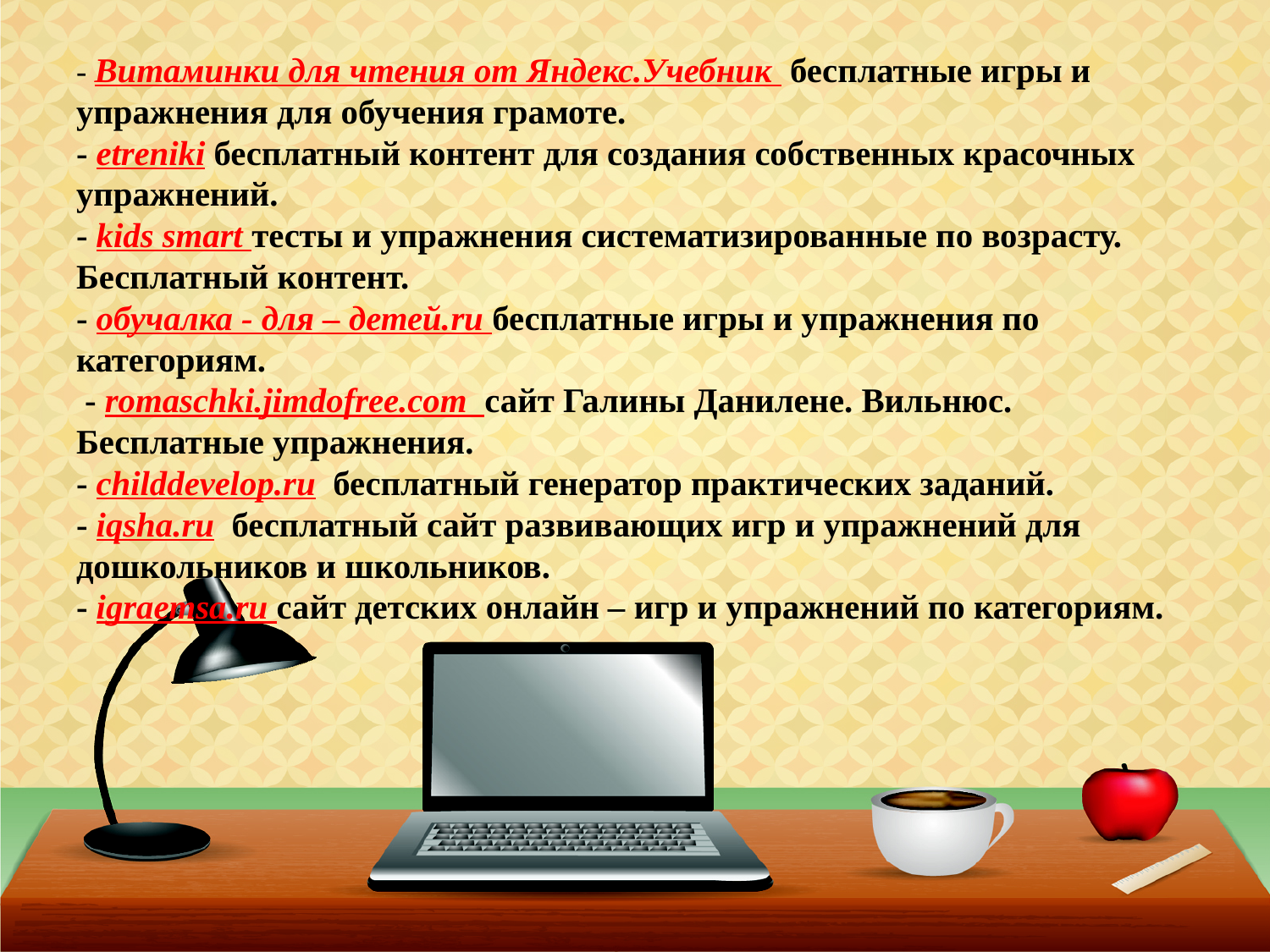

# - Витаминки для чтения от Яндекс.Учебник  бесплатные игры и упражнения для обучения грамоте. - etreniki бесплатный контент для создания собственных красочных  упражнений. - kids smart тесты и упражнения систематизированные по возрасту. Бесплатный контент. - обучалка - для – детей.ru бесплатные игры и упражнения по категориям. - romaschki.jimdofree.com  сайт Галины Данилене. Вильнюс. Бесплатные упражнения. - childdevelop.ru  бесплатный генератор практических заданий. - iqsha.ru  бесплатный сайт развивающих игр и упражнений для дошкольников и школьников. - igraemsa.ru сайт детских онлайн – игр и упражнений по категориям.